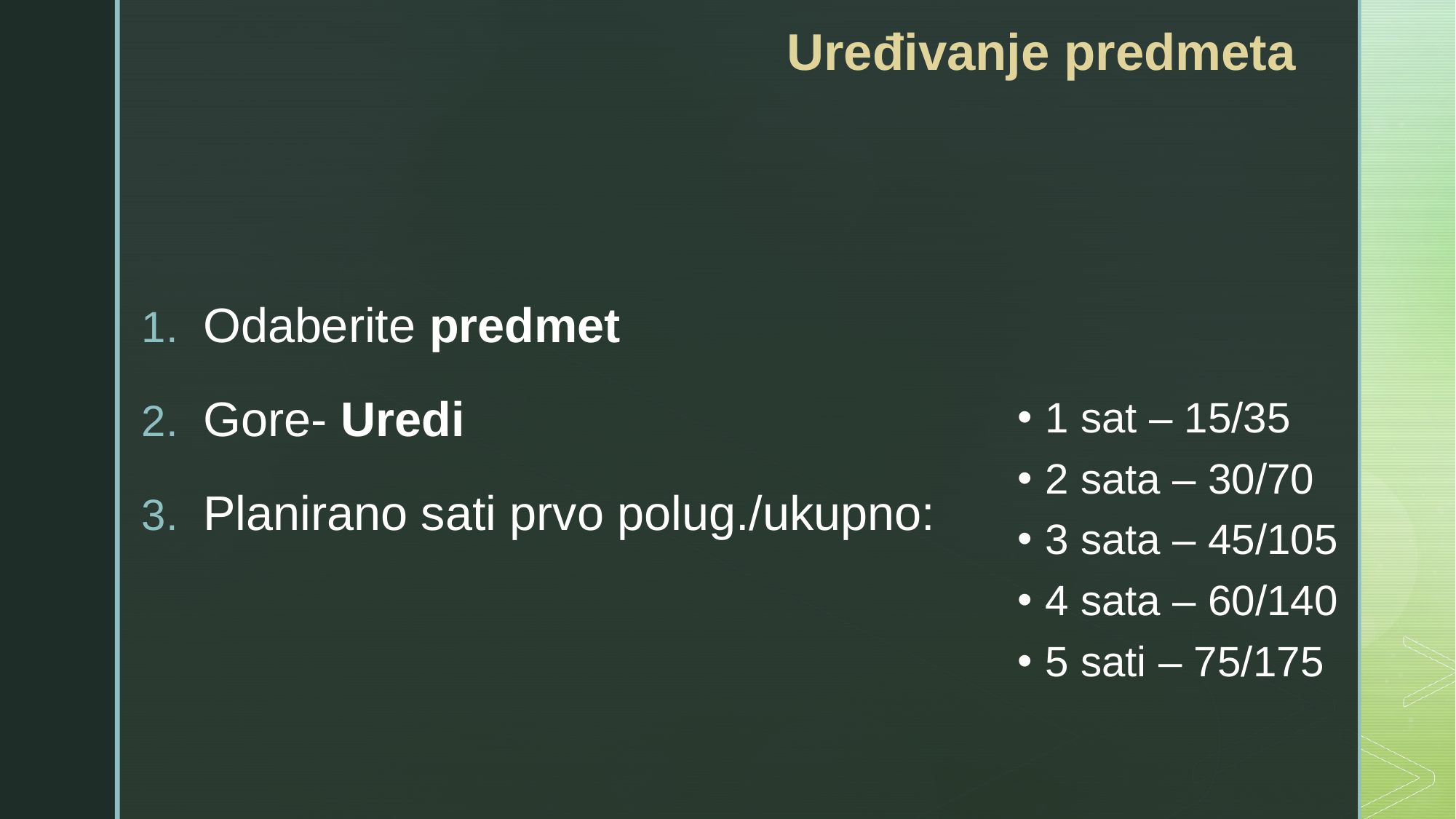

# Uređivanje predmeta
Odaberite predmet
Gore- Uredi
Planirano sati prvo polug./ukupno:
1 sat – 15/35
2 sata – 30/70
3 sata – 45/105
4 sata – 60/140
5 sati – 75/175